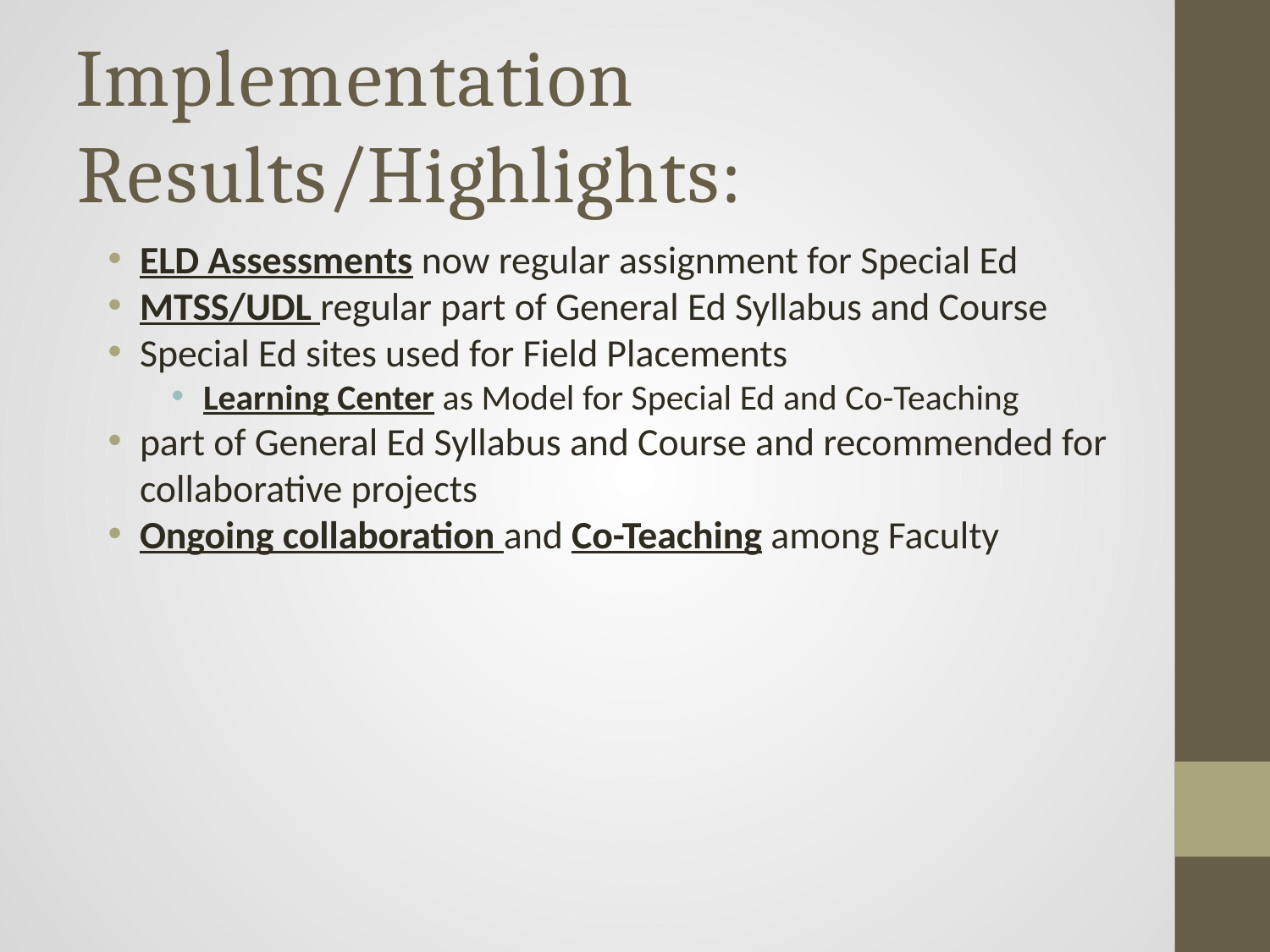

# Implementation Results/Highlights:
ELD Assessments now regular assignment for Special Ed
MTSS/UDL regular part of General Ed Syllabus and Course
Special Ed sites used for Field Placements
Learning Center as Model for Special Ed and Co-Teaching
part of General Ed Syllabus and Course and recommended for collaborative projects
Ongoing collaboration and Co-Teaching among Faculty